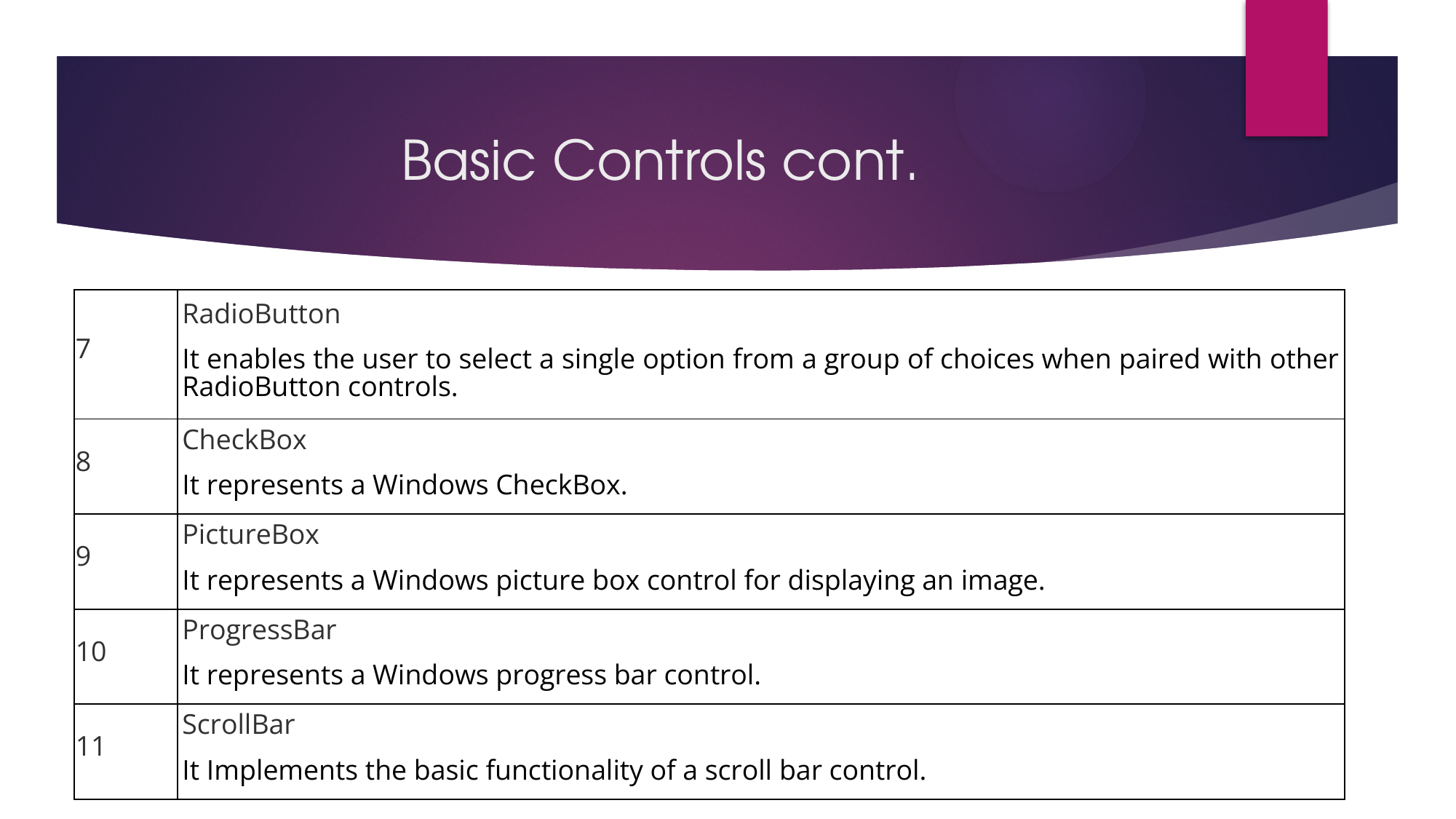

# Basic Controls cont.
| 7 | RadioButton It enables the user to select a single option from a group of choices when paired with other RadioButton controls. |
| --- | --- |
| 8 | CheckBox It represents a Windows CheckBox. |
| 9 | PictureBox It represents a Windows picture box control for displaying an image. |
| 10 | ProgressBar It represents a Windows progress bar control. |
| 11 | ScrollBar It Implements the basic functionality of a scroll bar control. |